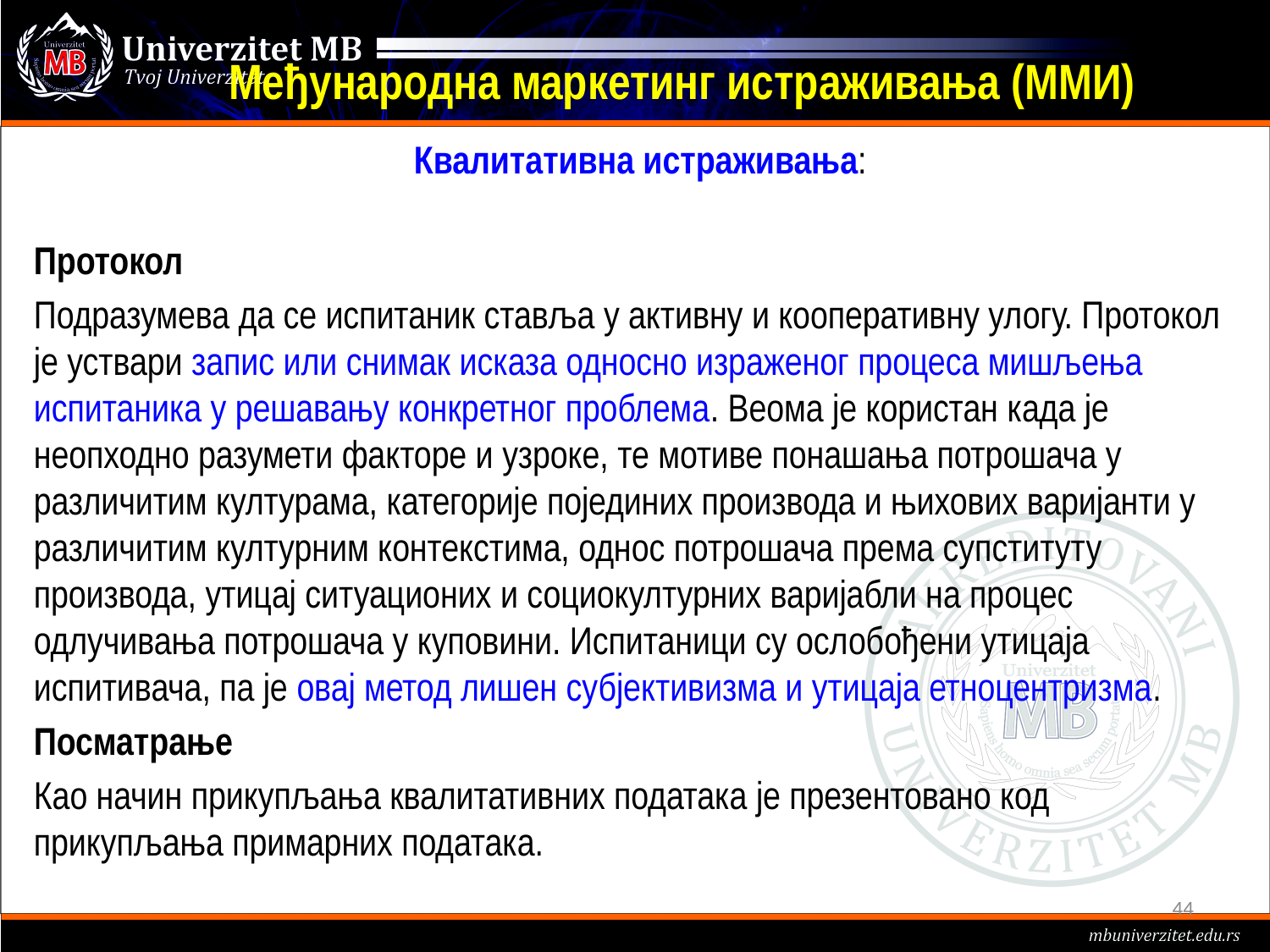

# Међународна маркетинг истраживања (ММИ)
Квалитативна истраживања:

Протокол
Подразумева да се испитаник ставља у активну и кооперативну улогу. Протокол је уствари запис или снимак исказа односно израженог процеса мишљења испитаника у решавању конкретног проблема. Веома је користан када је неопходно разумети факторе и узроке, те мотиве понашања потрошача у различитим културама, категорије појединих производа и њихових варијанти у различитим културним контекстима, однос потрошача према супституту производа, утицај ситуационих и социокултурних варијабли на процес одлучивања потрошача у куповини. Испитаници су ослобођени утицаја испитивача, па је овај метод лишен субјективизма и утицаја етноцентризма.
Посматрање
Као начин прикупљања квалитативних података је презентовано код прикупљања примарних података.

44